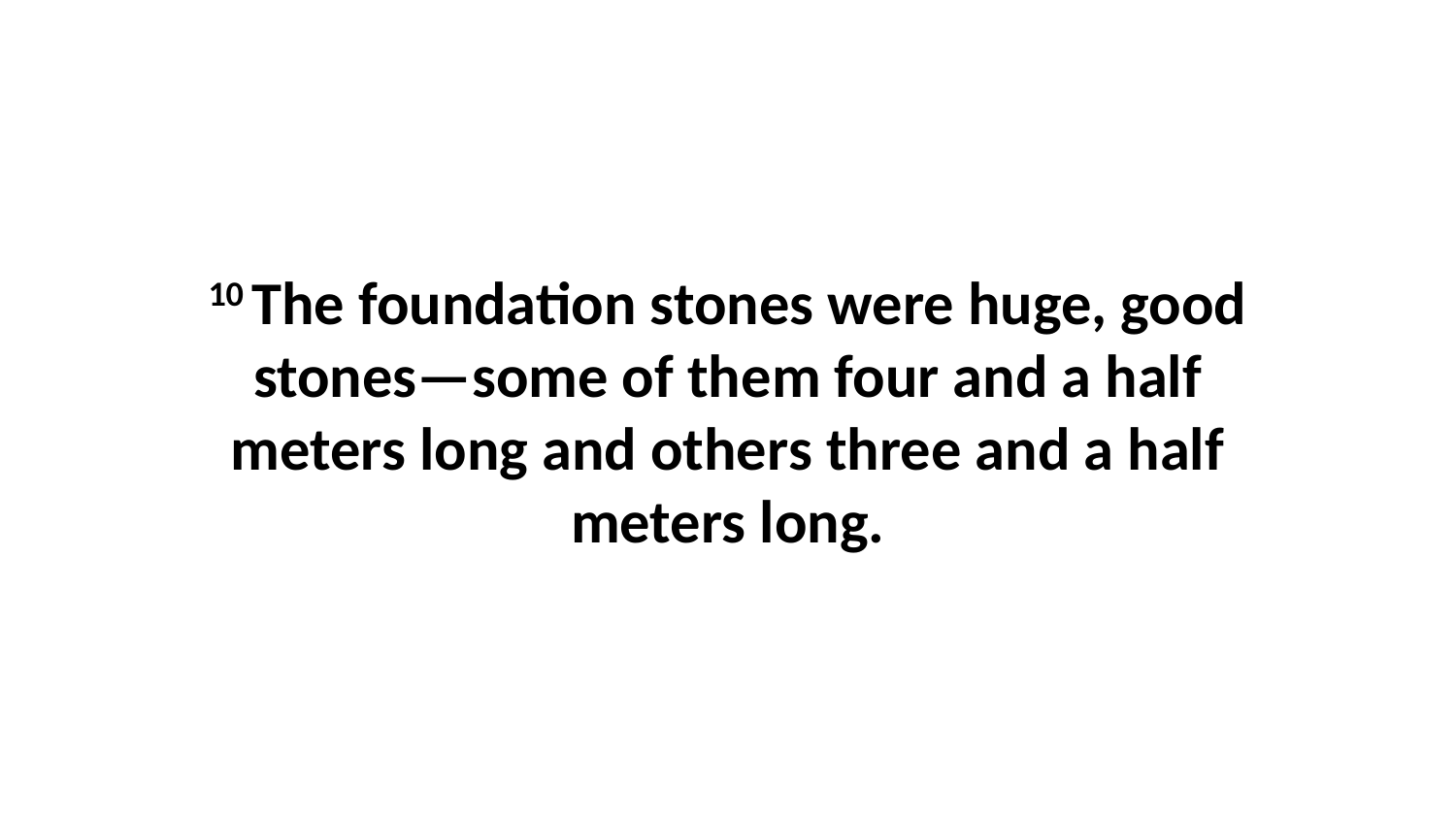

10 The foundation stones were huge, good stones—some of them four and a half meters long and others three and a half meters long.